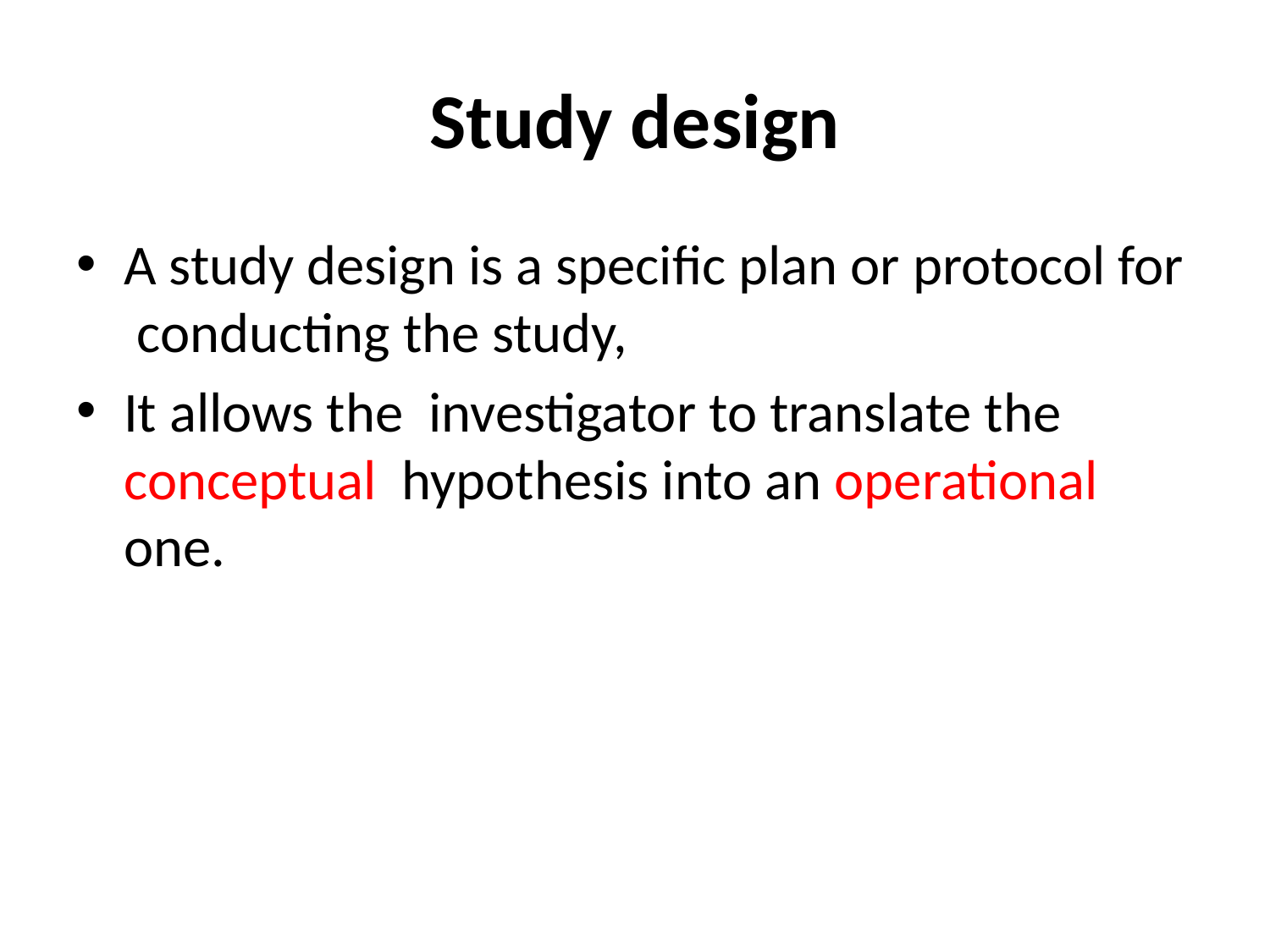

# Study design
A study design is a specific plan or protocol for  conducting the study,
It allows the  investigator to translate the conceptual  hypothesis into an operational one.